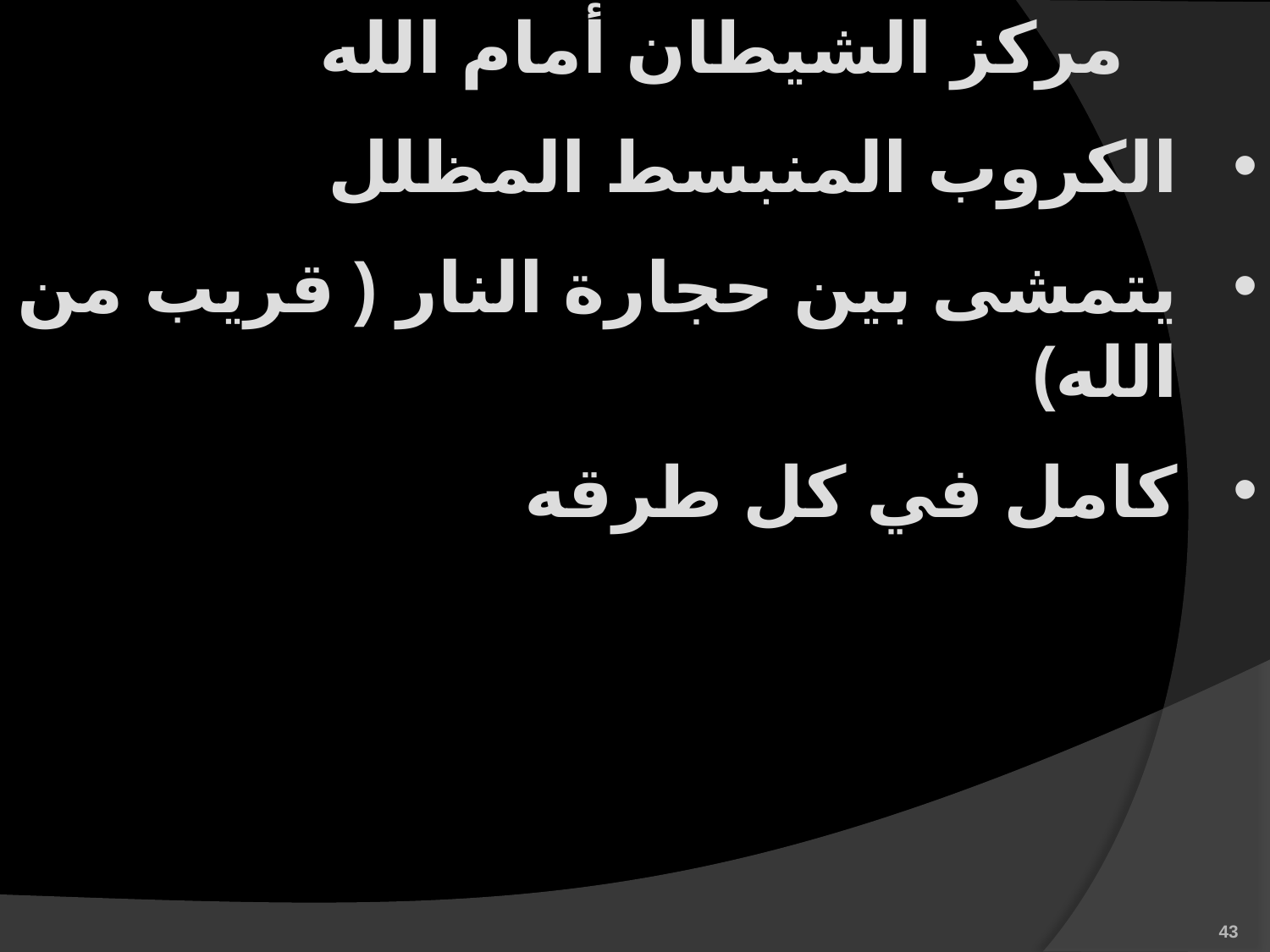

مركز الشيطان أمام الله
الكروب المنبسط المظلل
يتمشى بين حجارة النار ( قريب من الله)
كامل في كل طرقه

43